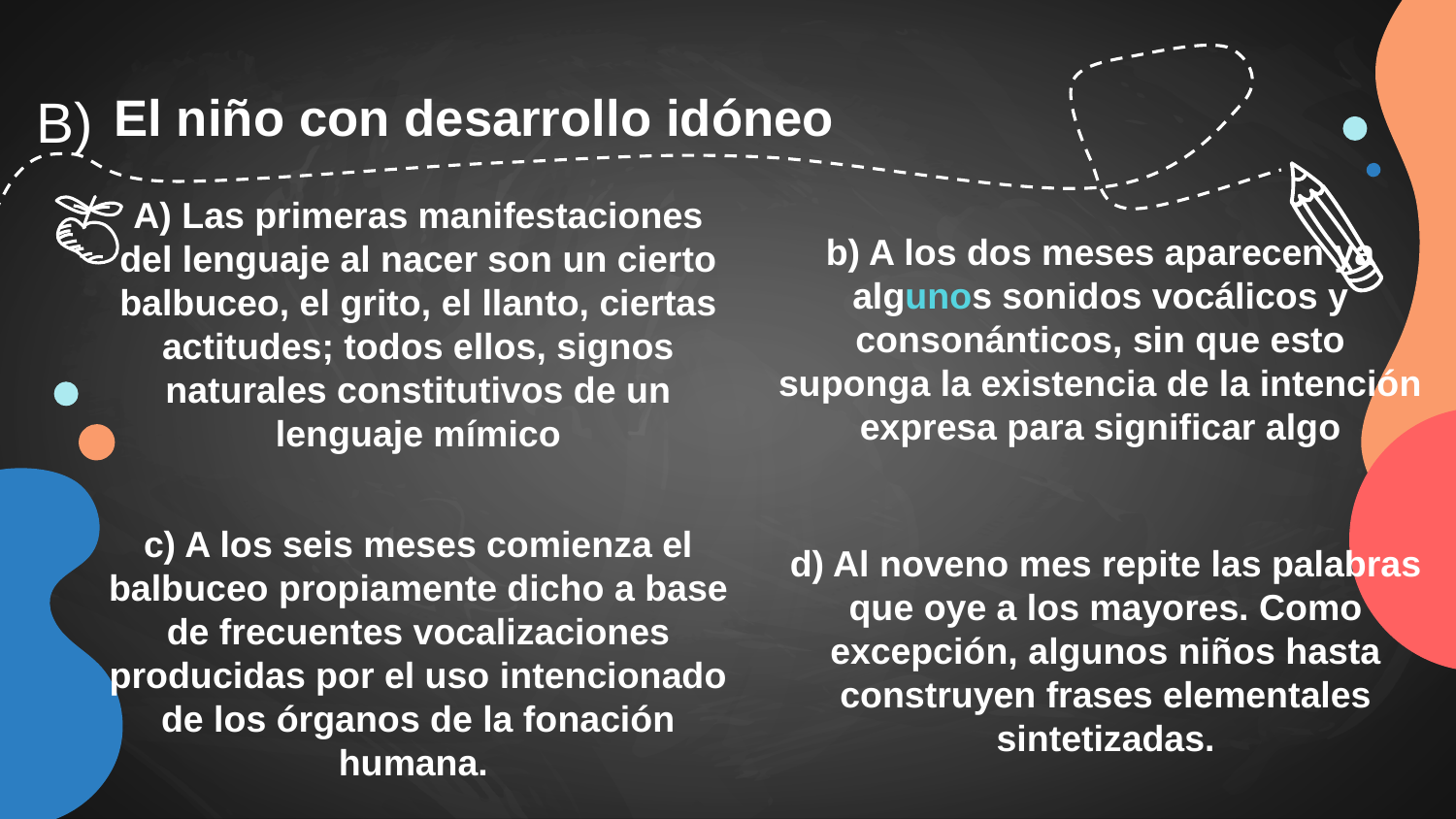

# El niño con desarrollo idóneo
B)
A) Las primeras manifestaciones del lenguaje al nacer son un cierto balbuceo, el grito, el llanto, ciertas actitudes; todos ellos, signos naturales constitutivos de un lenguaje mímico
b) A los dos meses aparecen ya algunos sonidos vocálicos y consonánticos, sin que esto suponga la existencia de la intención expresa para significar algo
d) Al noveno mes repite las palabras que oye a los mayores. Como excepción, algunos niños hasta construyen frases elementales sintetizadas.
c) A los seis meses comienza el balbuceo propiamente dicho a base de frecuentes vocalizaciones producidas por el uso intencionado de los órganos de la fonación humana.